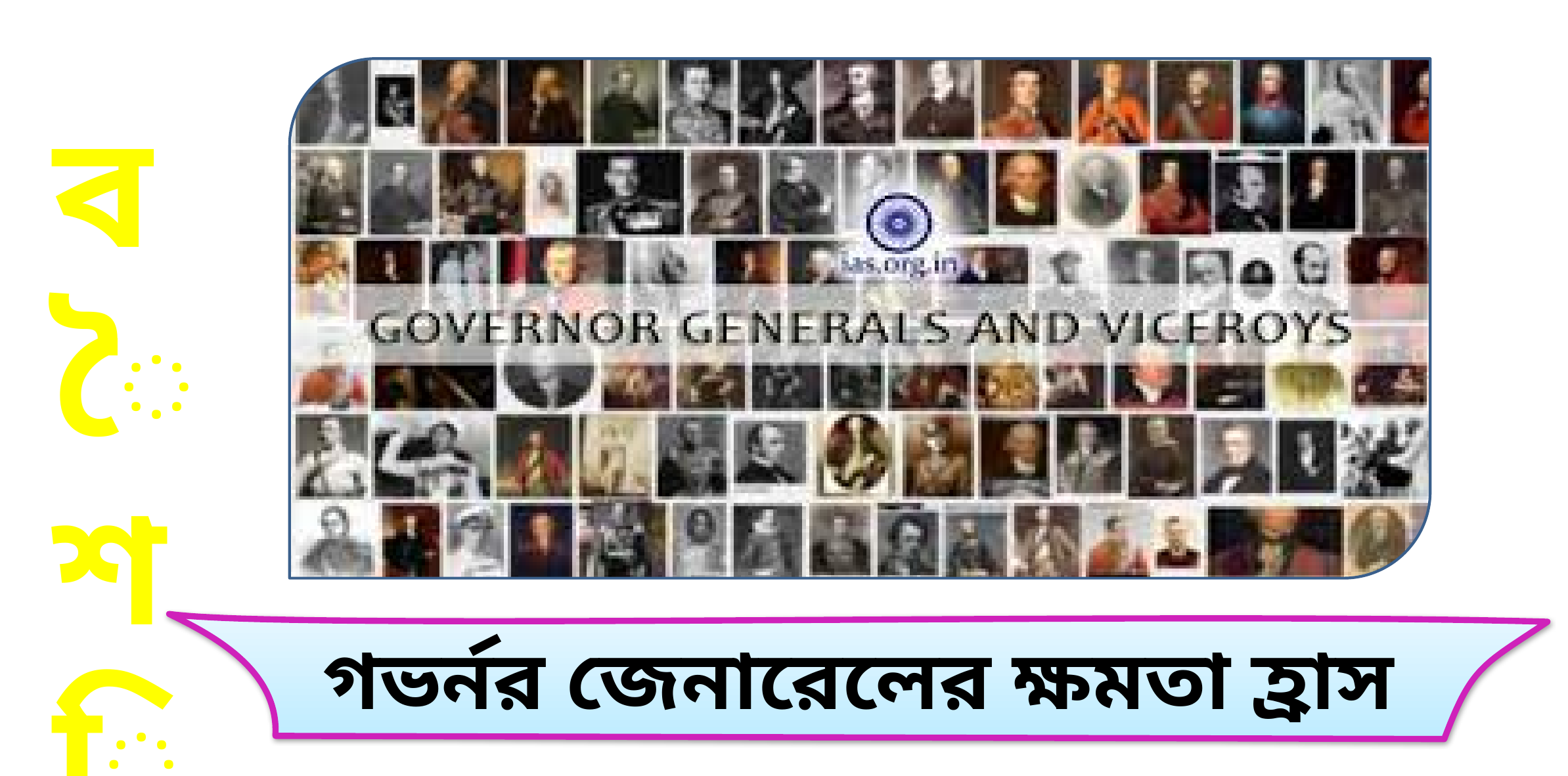

বৈ
শি
ষ্ট্য
গভর্নর জেনারেলের ক্ষমতা হ্রাস